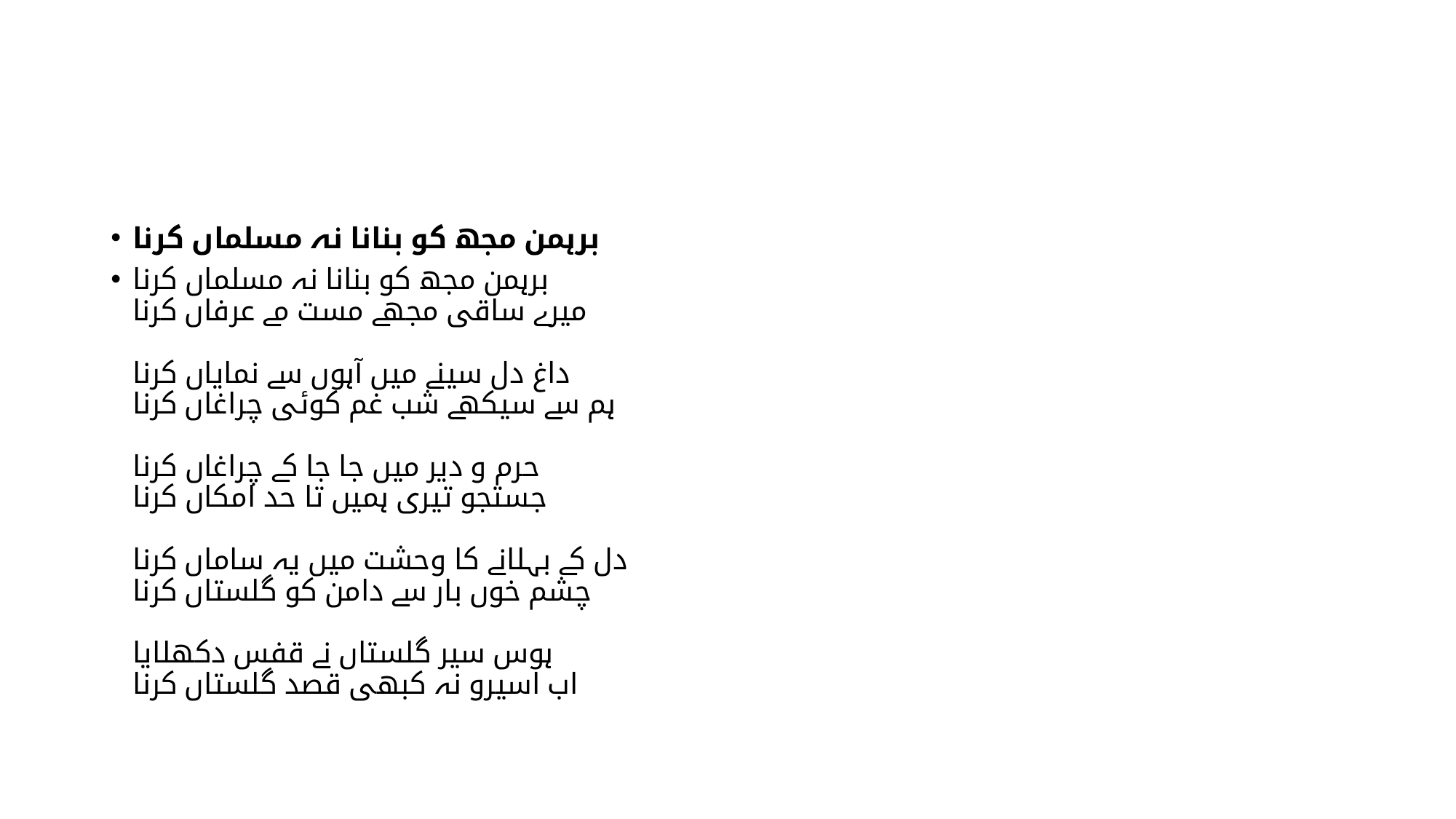

#
برہمن مجھ کو بنانا نہ مسلماں کرنا
برہمن مجھ کو بنانا نہ مسلماں کرنا
میرے ساقی مجھے مست مے عرفاں کرنا
داغ دل سینے میں آہوں سے نمایاں کرنا
ہم سے سیکھے شب غم کوئی چراغاں کرنا
حرم و دیر میں جا جا کے چراغاں کرنا
جستجو تیری ہمیں تا حد امکاں کرنا
دل کے بہلانے کا وحشت میں یہ ساماں کرنا
چشم خوں بار سے دامن کو گلستاں کرنا
ہوس سیر گلستاں نے قفس دکھلایا
اب اسیرو نہ کبھی قصد گلستاں کرنا